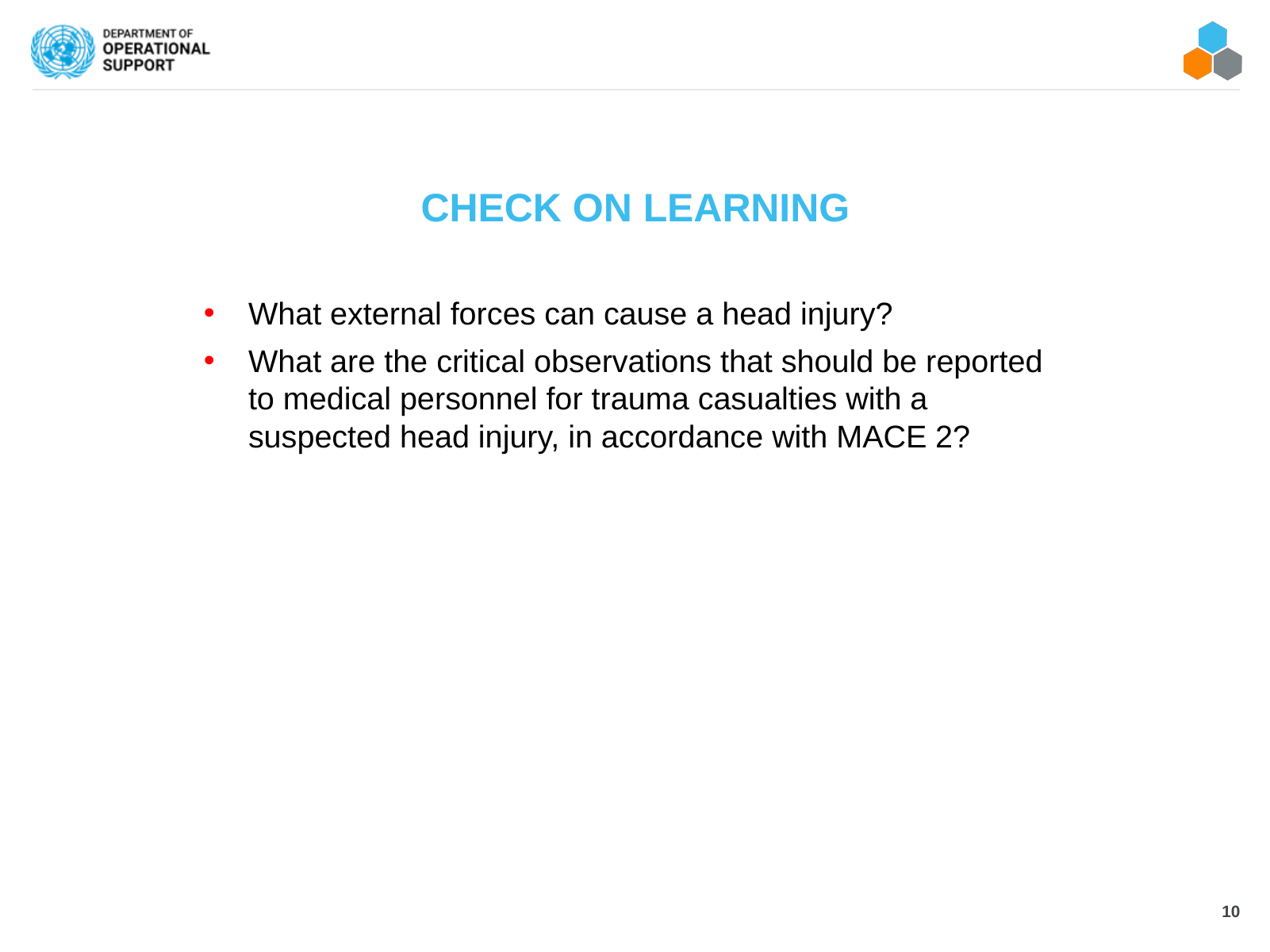

CHECK ON LEARNING

What external forces can cause a head injury?
What are the critical observations that should be reported to medical personnel for trauma casualties with a suspected head injury, in accordance with MACE 2?